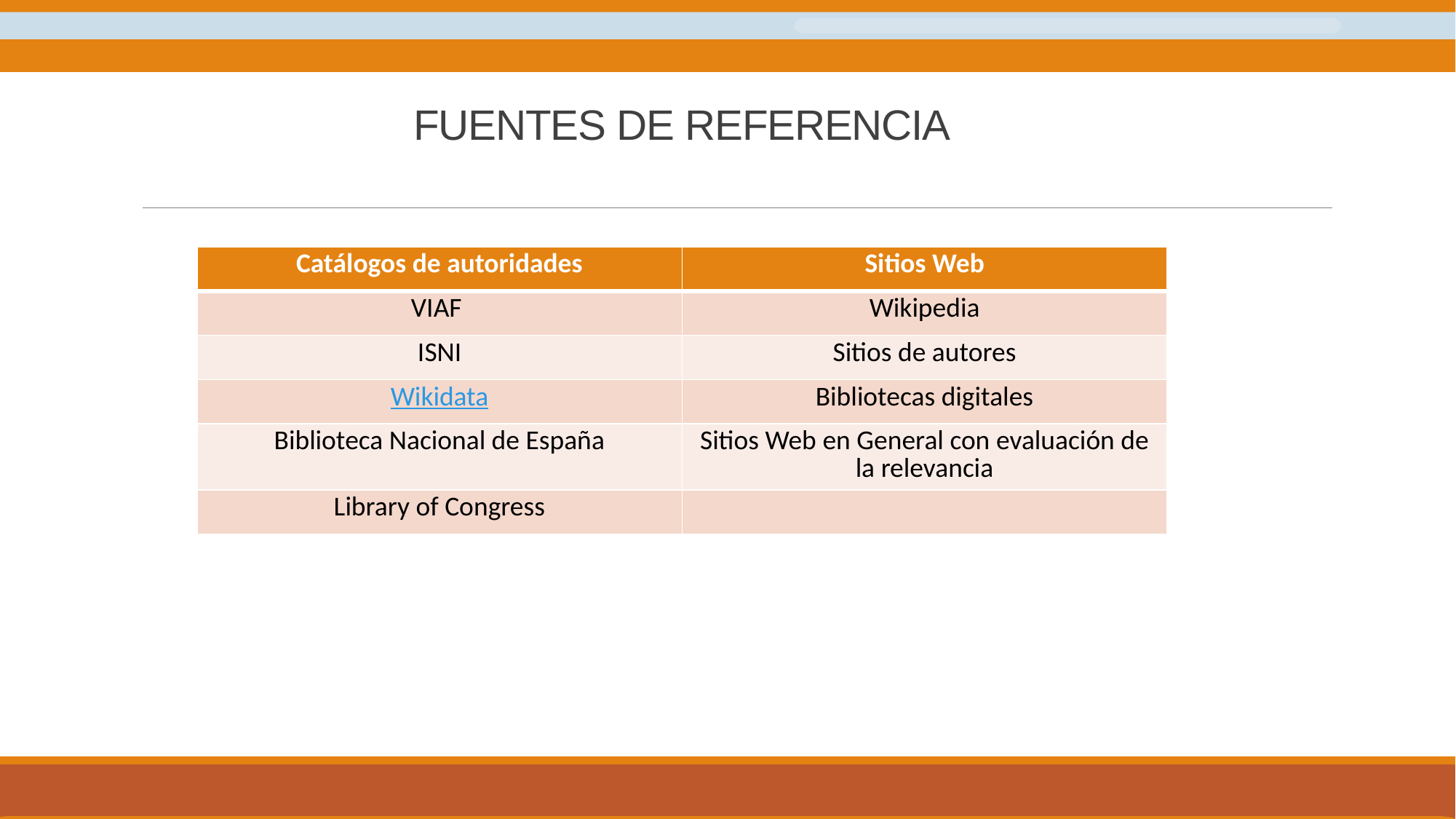

FUENTES DE REFERENCIA
| Catálogos de autoridades | Sitios Web |
| --- | --- |
| VIAF | Wikipedia |
| ISNI | Sitios de autores |
| Wikidata | Bibliotecas digitales |
| Biblioteca Nacional de España | Sitios Web en General con evaluación de la relevancia |
| Library of Congress |  |